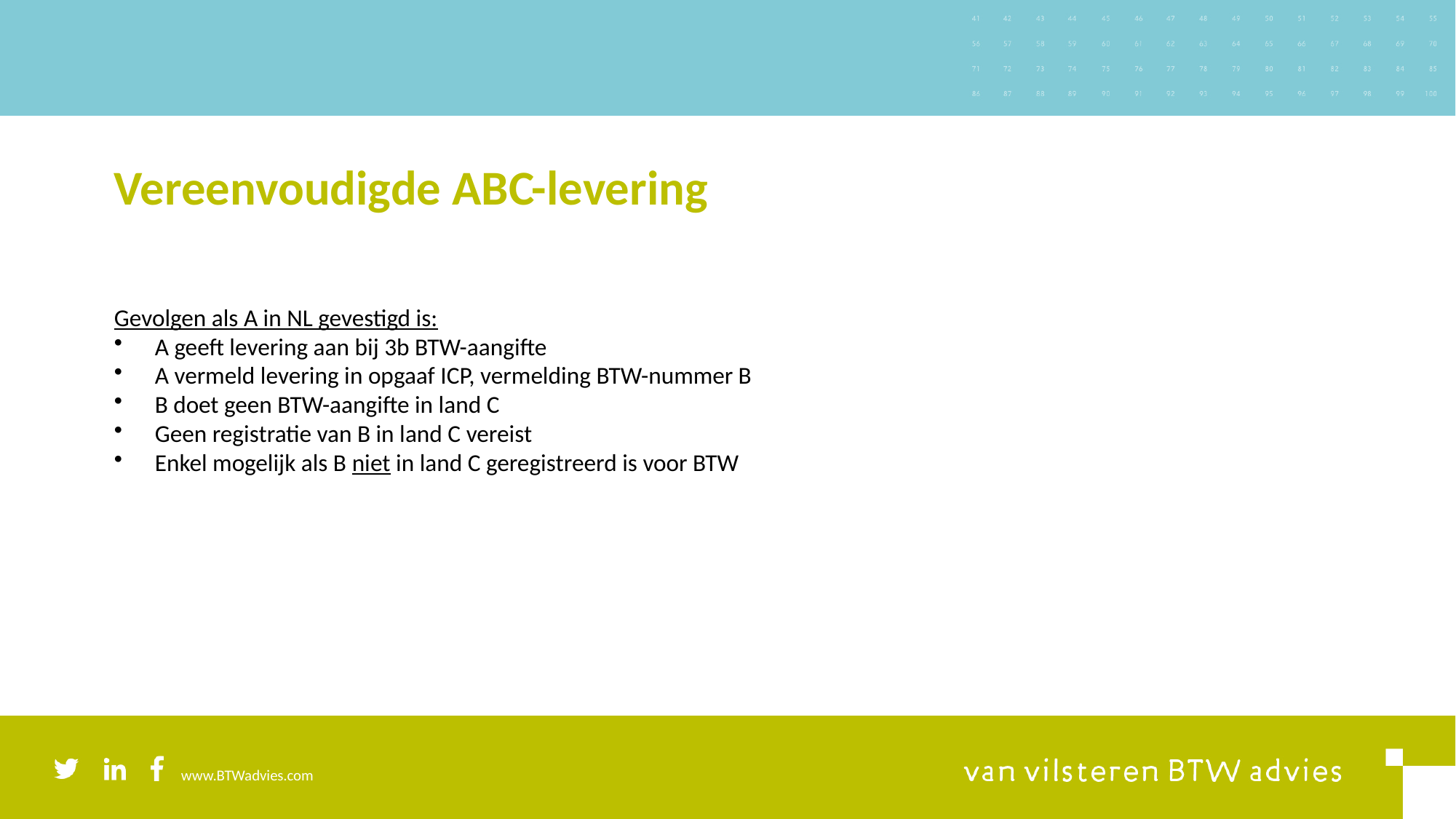

# Vereenvoudigde ABC-levering
Gevolgen als A in NL gevestigd is:
A geeft levering aan bij 3b BTW-aangifte
A vermeld levering in opgaaf ICP, vermelding BTW-nummer B
B doet geen BTW-aangifte in land C
Geen registratie van B in land C vereist
Enkel mogelijk als B niet in land C geregistreerd is voor BTW